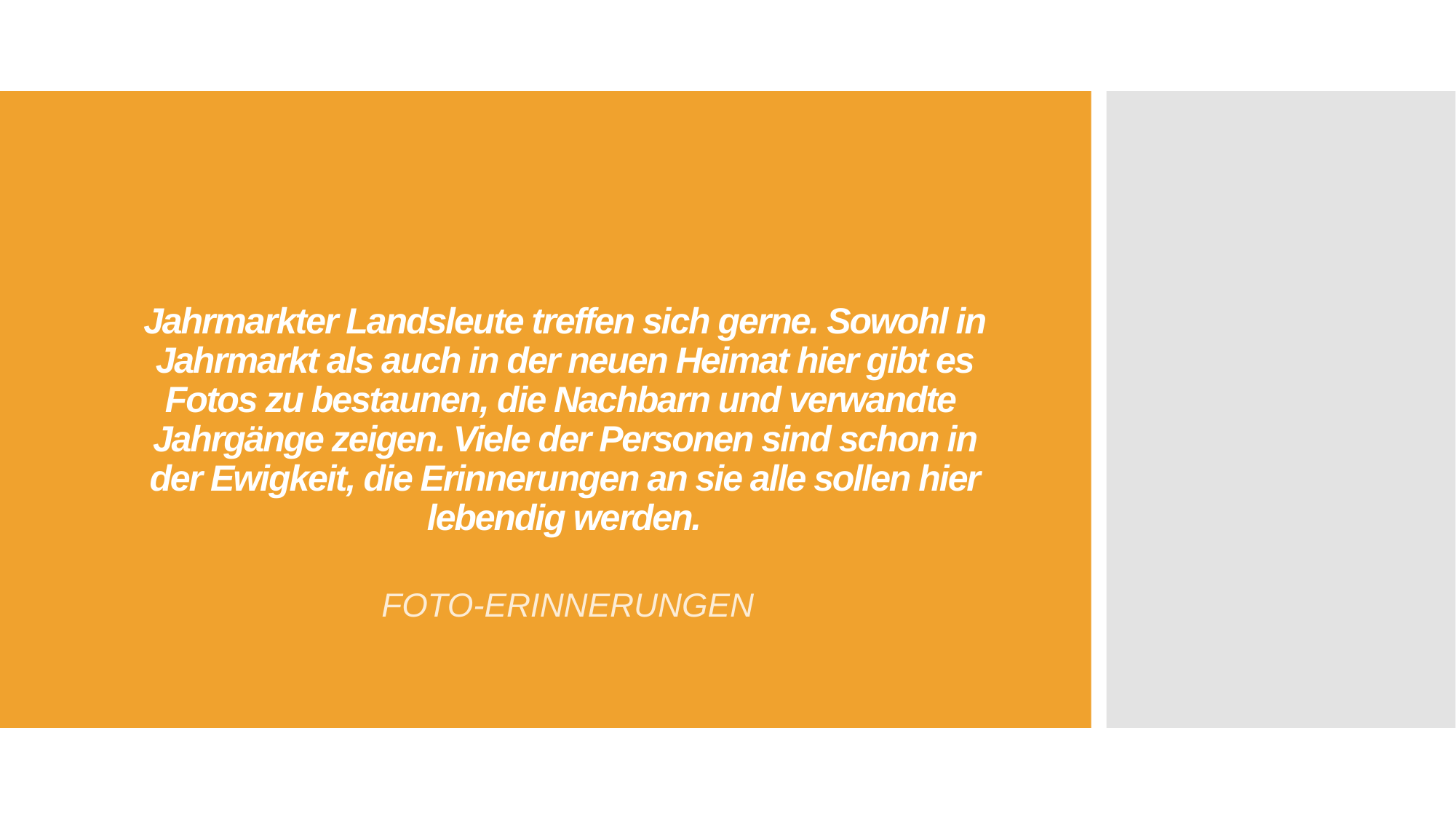

# Jahrmarkter Landsleute treffen sich gerne. Sowohl in Jahrmarkt als auch in der neuen Heimat hier gibt es Fotos zu bestaunen, die Nachbarn und verwandte  Jahrgänge zeigen. Viele der Personen sind schon in der Ewigkeit, die Erinnerungen an sie alle sollen hier lebendig werden.
FOTO-ERINNERUNGEN